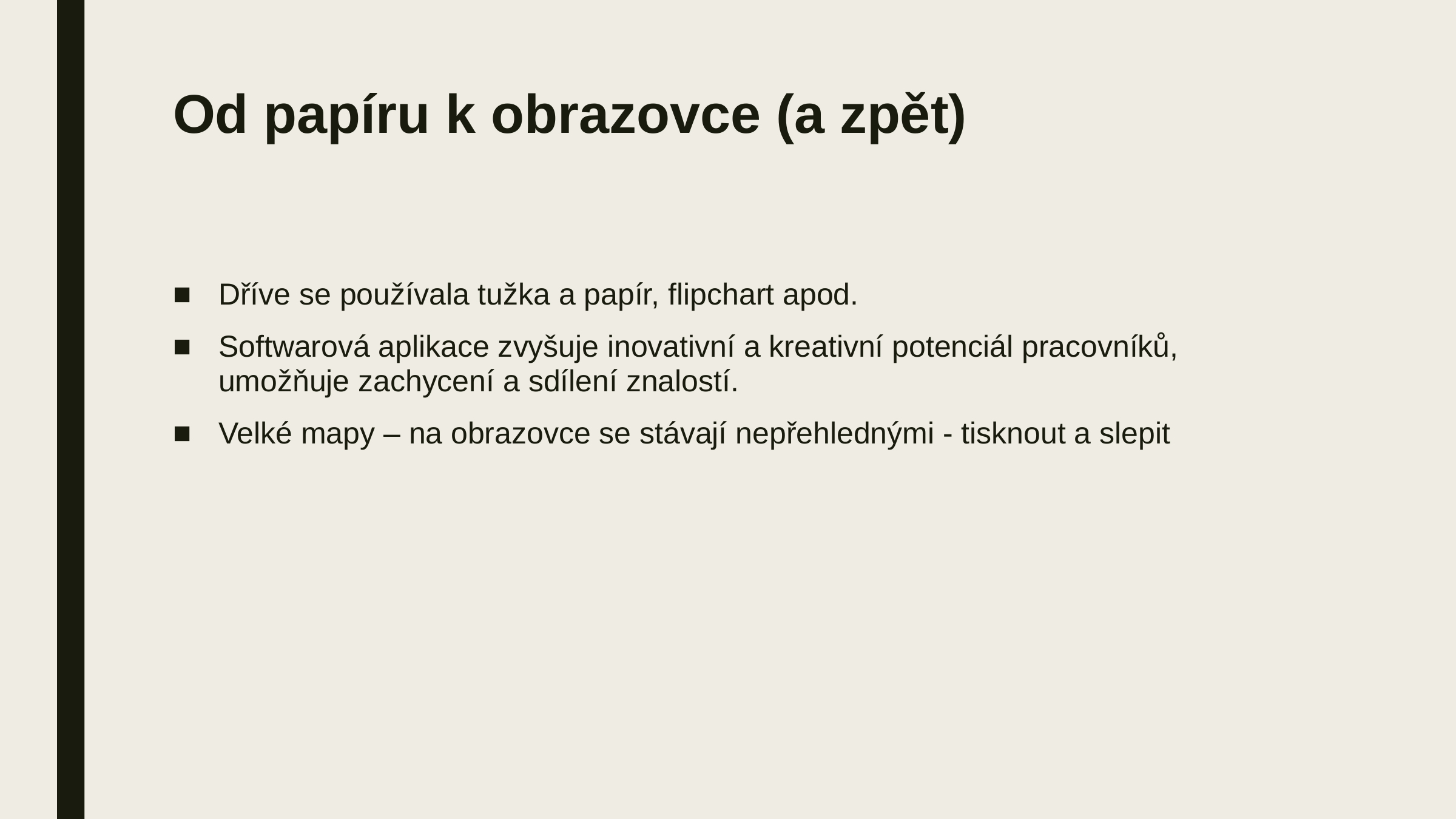

# Od papíru k obrazovce (a zpět)
Dříve se používala tužka a papír, flipchart apod.
Softwarová aplikace zvyšuje inovativní a kreativní potenciál pracovníků, umožňuje zachycení a sdílení znalostí.
Velké mapy – na obrazovce se stávají nepřehlednými - tisknout a slepit